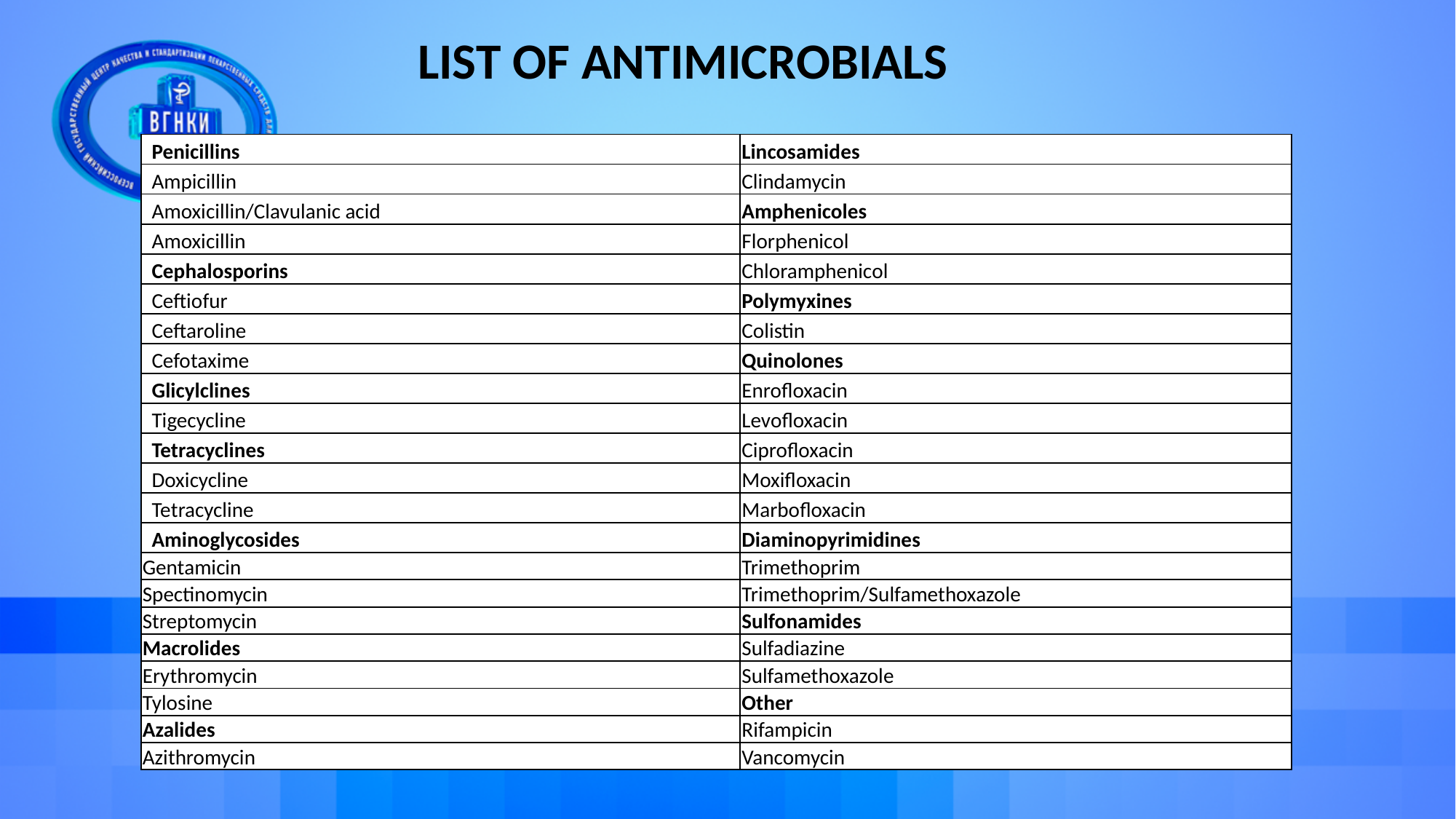

# LIST OF ANTIMICROBIALS
| Penicillins | Lincosamides |
| --- | --- |
| Ampicillin | Clindamycin |
| Аmoxicillin/Clavulanic acid | Amphenicoles |
| Аmoxicillin | Florphenicol |
| Cephalosporins | Chloramphenicol |
| Ceftiofur | Polymyxines |
| Ceftaroline | Colistin |
| Cefotaxime | Quinolones |
| Glicylclines | Enrofloxacin |
| Tigecycline | Levofloxacin |
| Tetracyclines | Ciprofloxacin |
| Doxicycline | Moxifloxacin |
| Теtracycline | Marbofloxacin |
| Aminoglycosides | Diaminopyrimidines |
| Gentamicin | Trimethoprim |
| Spectinomycin | Trimethoprim/Sulfamethoxazole |
| Streptomycin | Sulfonamides |
| Macrolides | Sulfadiazine |
| Erythromycin | Sulfamethoxazole |
| Tylosine | Other |
| Azalides | Rifampicin |
| Azithromycin | Vancomycin |